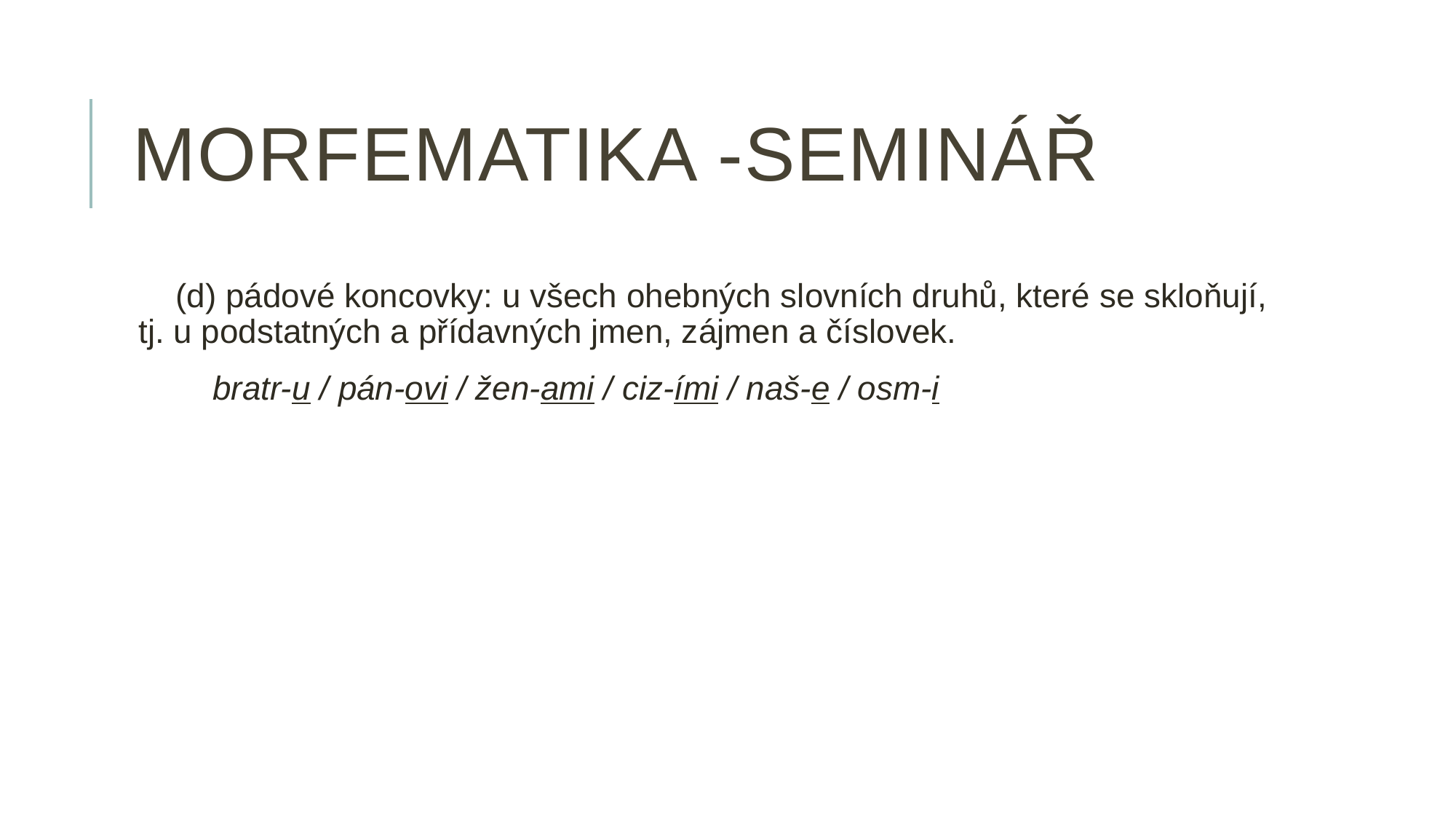

# Morfematika -seminář
    (d) pádové koncovky: u všech ohebných slovních druhů, které se skloňují, tj. u podstatných a přídavných jmen, zájmen a číslovek.
        bratr-u / pán-ovi / žen-ami / ciz-ími / naš-e / osm-i